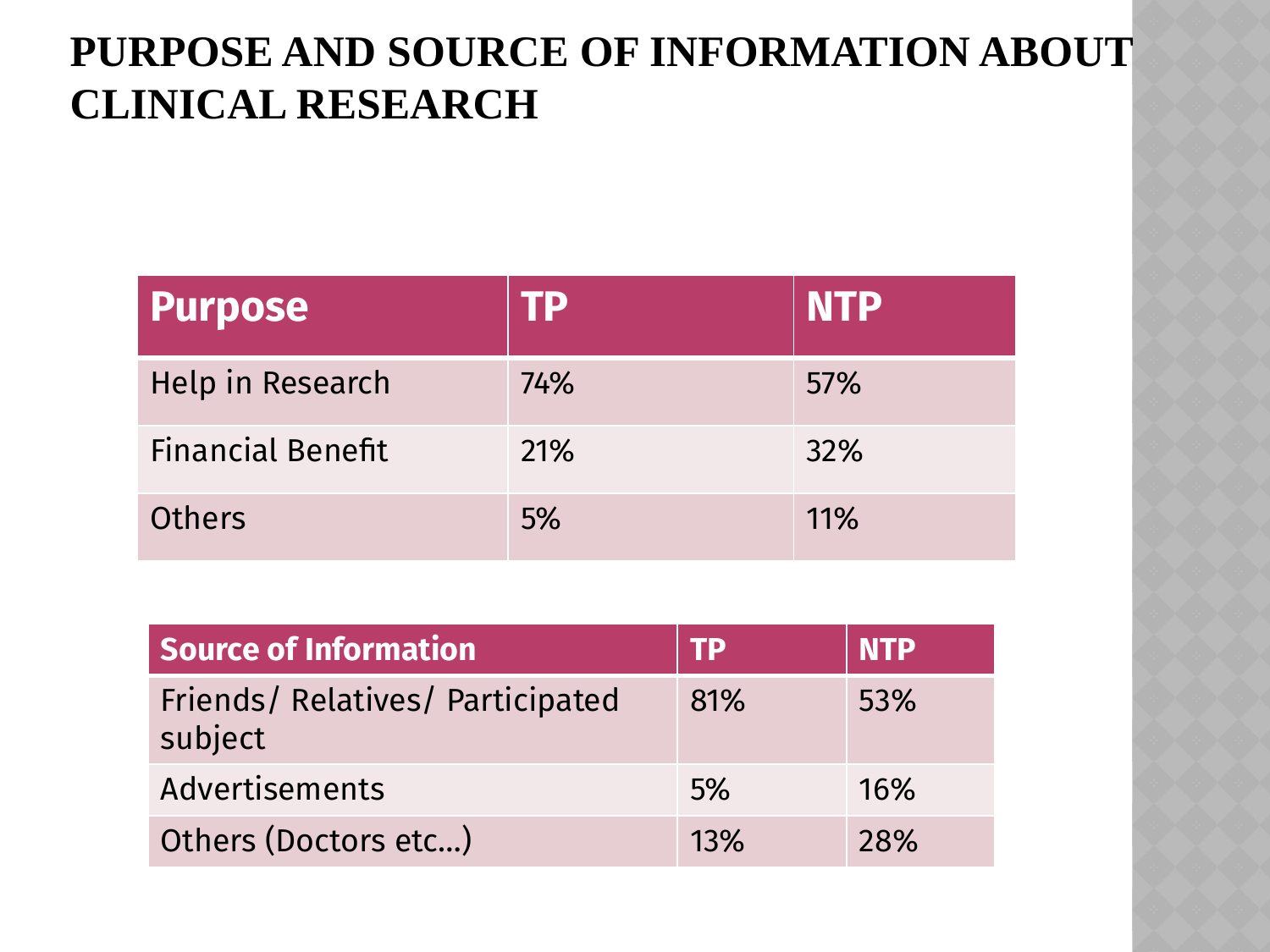

# Purpose and Source of Information about Clinical Research

| Purpose | TP | NTP |
| --- | --- | --- |
| Help in Research | 74% | 57% |
| Financial Benefit | 21% | 32% |
| Others | 5% | 11% |
| Source of Information | TP | NTP |
| --- | --- | --- |
| Friends/ Relatives/ Participated subject | 81% | 53% |
| Advertisements | 5% | 16% |
| Others (Doctors etc…) | 13% | 28% |